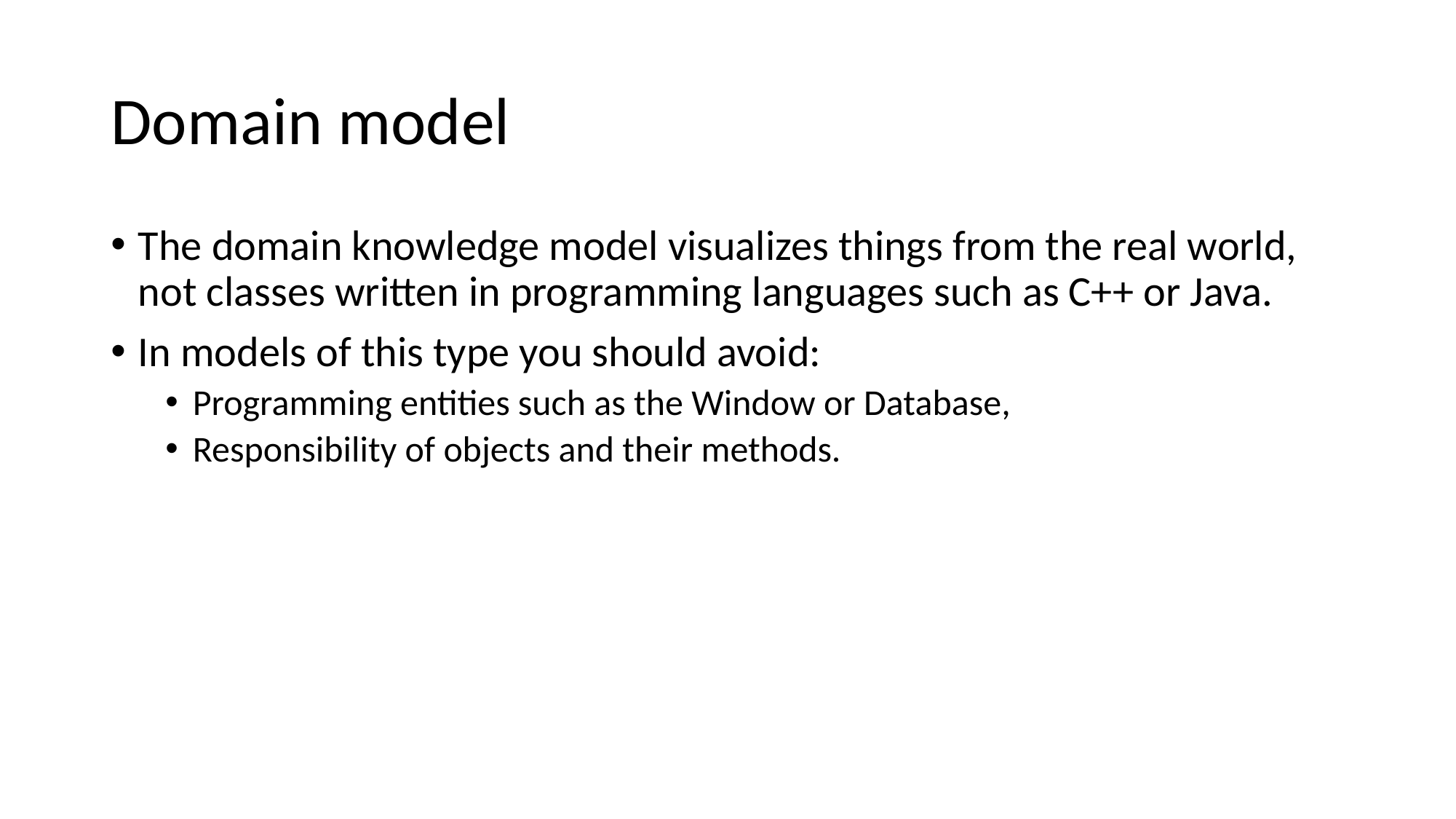

# Domain model
The domain knowledge model visualizes things from the real world, not classes written in programming languages such as C++ or Java.
In models of this type you should avoid:
Programming entities such as the Window or Database,
Responsibility of objects and their methods.